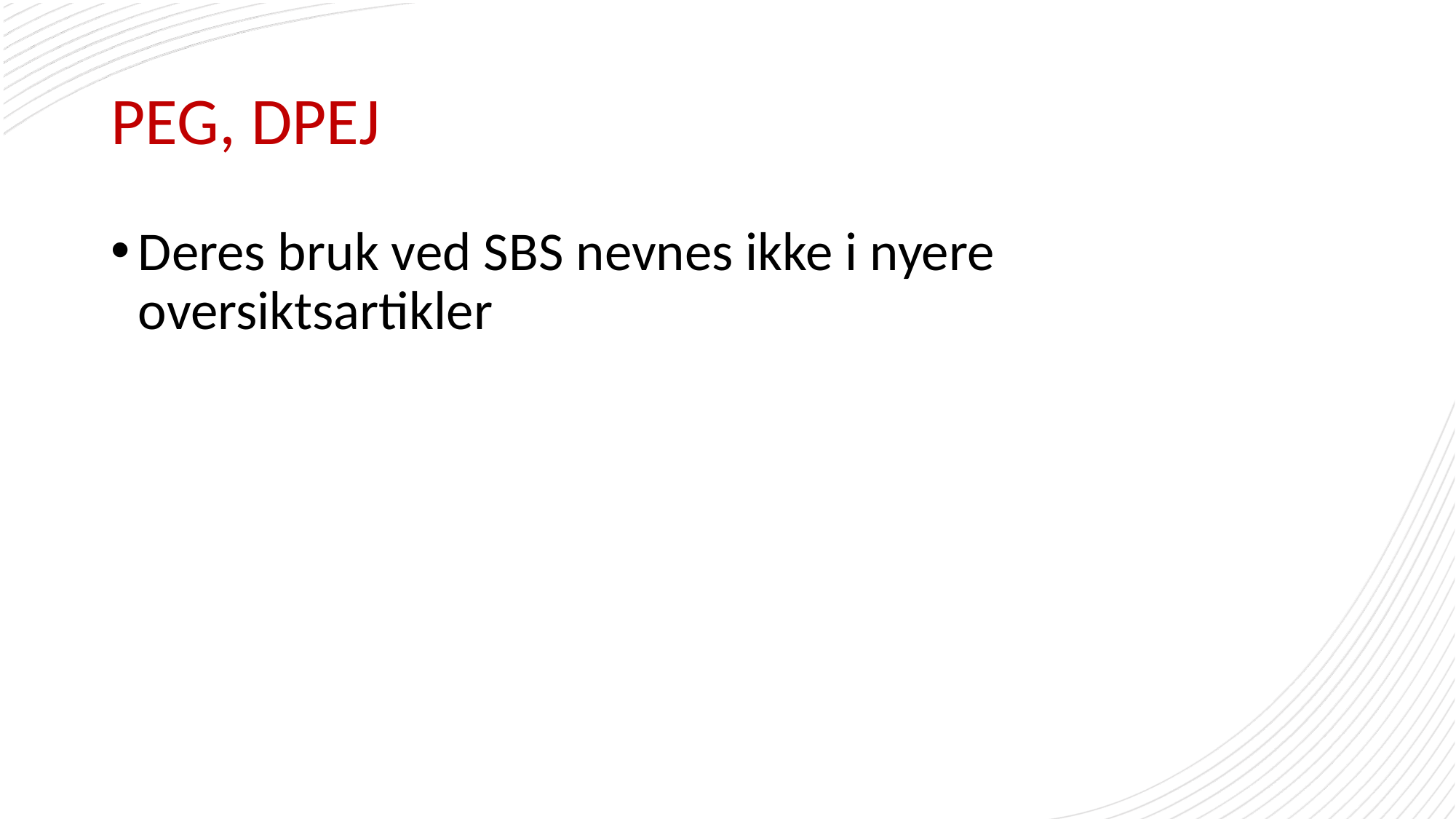

# PEG, DPEJ
Deres bruk ved SBS nevnes ikke i nyere oversiktsartikler